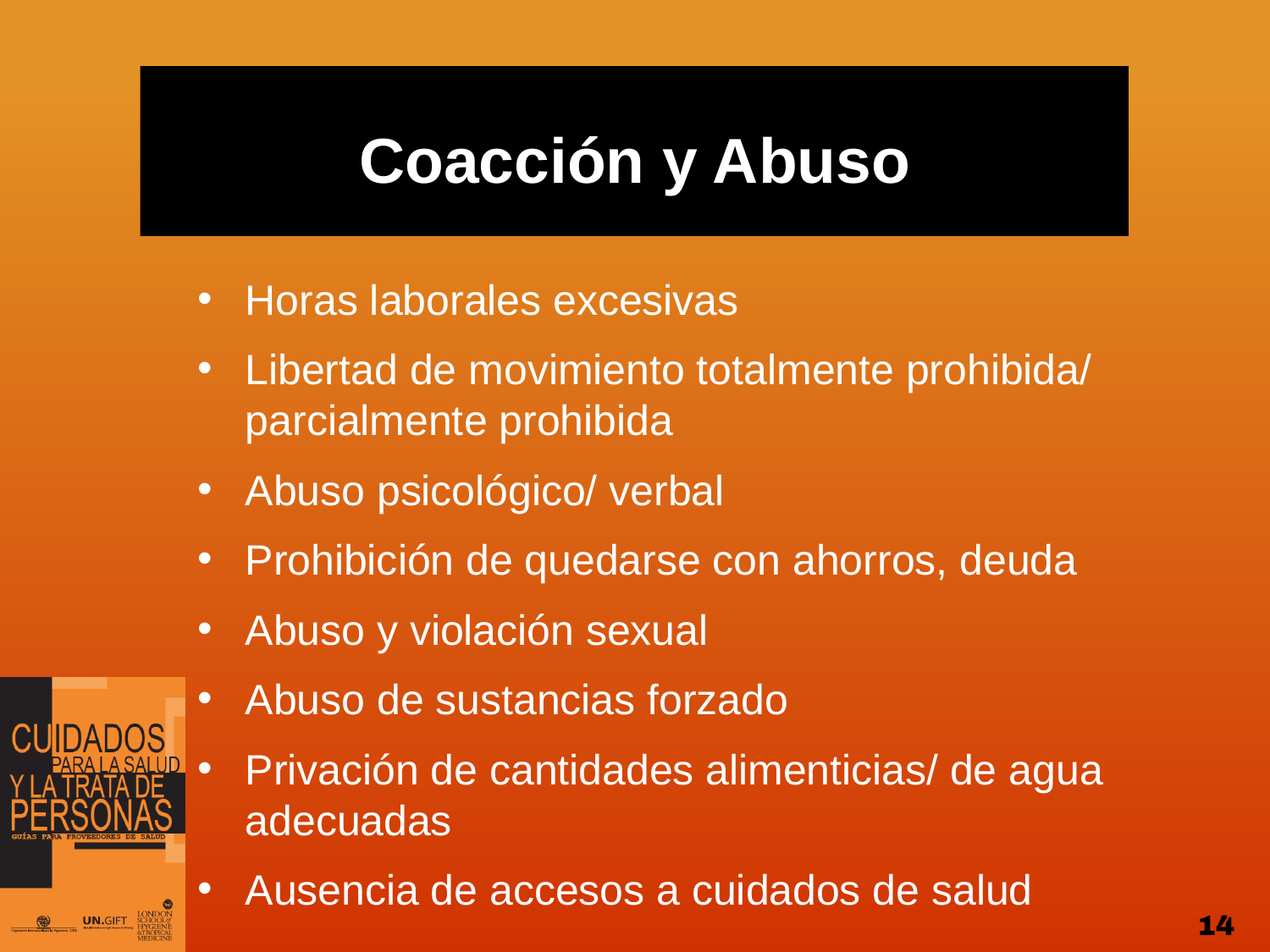

# Coacción y Abuso
Horas laborales excesivas
Libertad de movimiento totalmente prohibida/ parcialmente prohibida
Abuso psicológico/ verbal
Prohibición de quedarse con ahorros, deuda
Abuso y violación sexual
Abuso de sustancias forzado
Privación de cantidades alimenticias/ de agua adecuadas
Ausencia de accesos a cuidados de salud
14